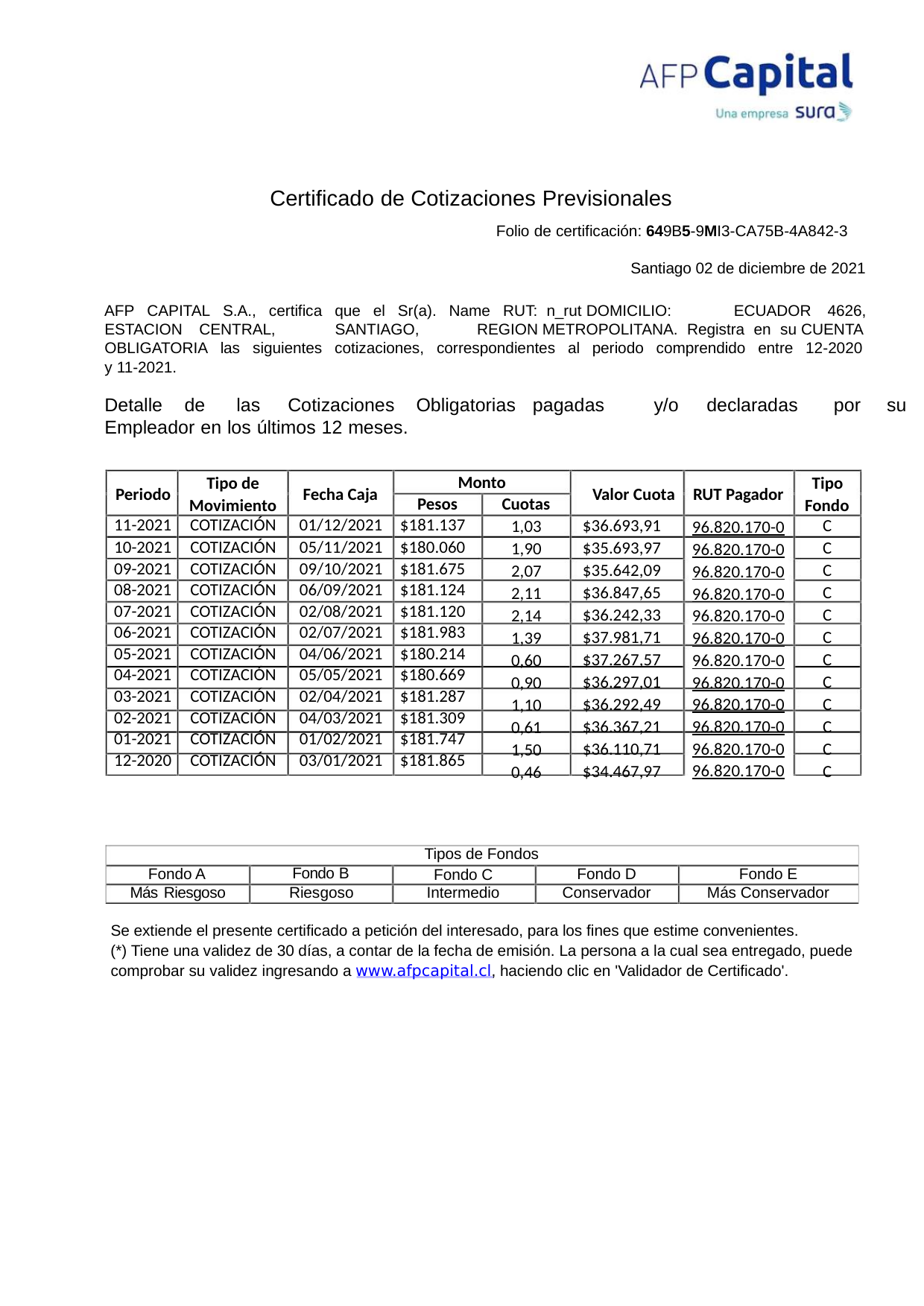

Certificado de Cotizaciones Previsionales
Folio de certificación: 649B5-9MI3-CA75B-4A842-3
Santiago 02 de diciembre de 2021
AFP CAPITAL S.A., certifica que el Sr(a). Name RUT: n_rut DOMICILIO:
ECUADOR 4626,
ESTACION CENTRAL,
SANTIAGO,
REGION METROPOLITANA. Registra en su CUENTA
OBLIGATORIA las siguientes cotizaciones, correspondientes al periodo comprendido entre 12-2020
y 11-2021.
Detalle de
las Cotizaciones Obligatorias pagadas
y/o declaradas
por su
Empleador en los últimos 12 meses.

Monto
Tipo de
Movimiento
Tipo
Fondo
Periodo
Fecha Caja
Valor Cuota RUT Pagador
Pesos
Cuotas
1,03
1,90
2,07
2,11
2,14
1,39
0,60
0,90
1,10
0,61
1,50
0,46
11-2021 COTIZACIÓN 01/12/2021 $181.137
10-2021 COTIZACIÓN 05/11/2021 $180.060
09-2021 COTIZACIÓN 09/10/2021 $181.675
08-2021 COTIZACIÓN 06/09/2021 $181.124
07-2021 COTIZACIÓN 02/08/2021 $181.120
06-2021 COTIZACIÓN 02/07/2021 $181.983
05-2021 COTIZACIÓN 04/06/2021 $180.214
04-2021 COTIZACIÓN 05/05/2021 $180.669
03-2021 COTIZACIÓN 02/04/2021 $181.287
02-2021 COTIZACIÓN 04/03/2021 $181.309
01-2021 COTIZACIÓN 01/02/2021 $181.747
12-2020 COTIZACIÓN 03/01/2021 $181.865
$36.693,91
$35.693,97
$35.642,09
$36.847,65
$36.242,33
$37.981,71
$37.267,57
$36.297,01
$36.292,49
$36.367,21
$36.110,71
$34.467,97
C
C
C
C
C
C
C
C
C
C
C
C
96.820.170-0
96.820.170-0
96.820.170-0
96.820.170-0
96.820.170-0
96.820.170-0
96.820.170-0
96.820.170-0
96.820.170-0
96.820.170-0
96.820.170-0
96.820.170-0
Tipos de Fondos
Fondo C

Fondo A
Fondo D
Fondo E
Fondo B
Riesgoso
Intermedio
Conservador
Más Conservador
Más Riesgoso
Se extiende el presente certificado a petición del interesado, para los fines que estime convenientes.
(*) Tiene una validez de 30 días, a contar de la fecha de emisión. La persona a la cual sea entregado, puede
comprobar su validez ingresando a www.afpcapital.cl, haciendo clic en 'Validador de Certificado'.